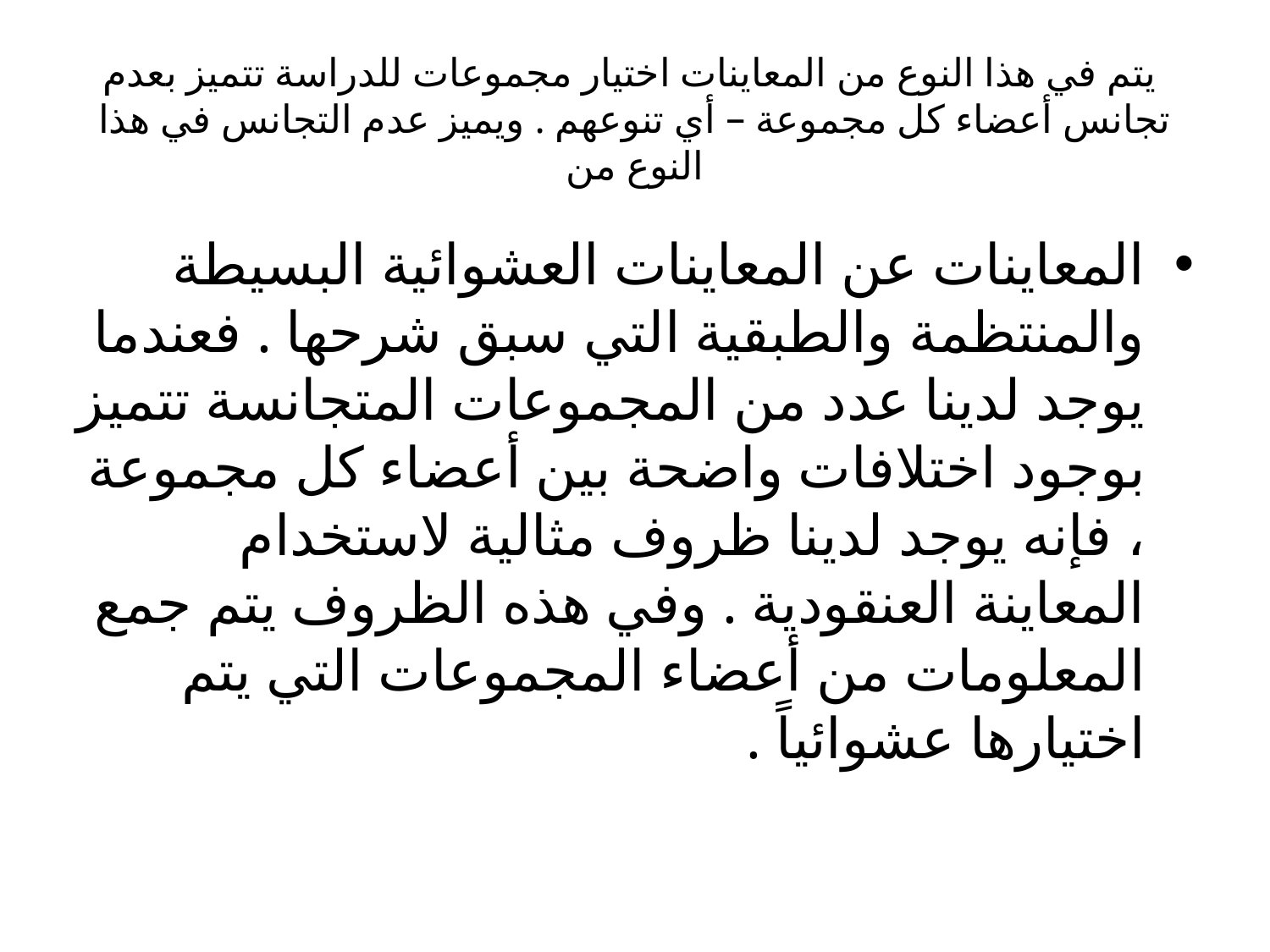

# يتم في هذا النوع من المعاينات اختيار مجموعات للدراسة تتميز بعدم تجانس أعضاء كل مجموعة – أي تنوعهم . ويميز عدم التجانس في هذا النوع من
المعاينات عن المعاينات العشوائية البسيطة والمنتظمة والطبقية التي سبق شرحها . فعندما يوجد لدينا عدد من المجموعات المتجانسة تتميز بوجود اختلافات واضحة بين أعضاء كل مجموعة ، فإنه يوجد لدينا ظروف مثالية لاستخدام المعاينة العنقودية . وفي هذه الظروف يتم جمع المعلومات من أعضاء المجموعات التي يتم اختيارها عشوائياً .